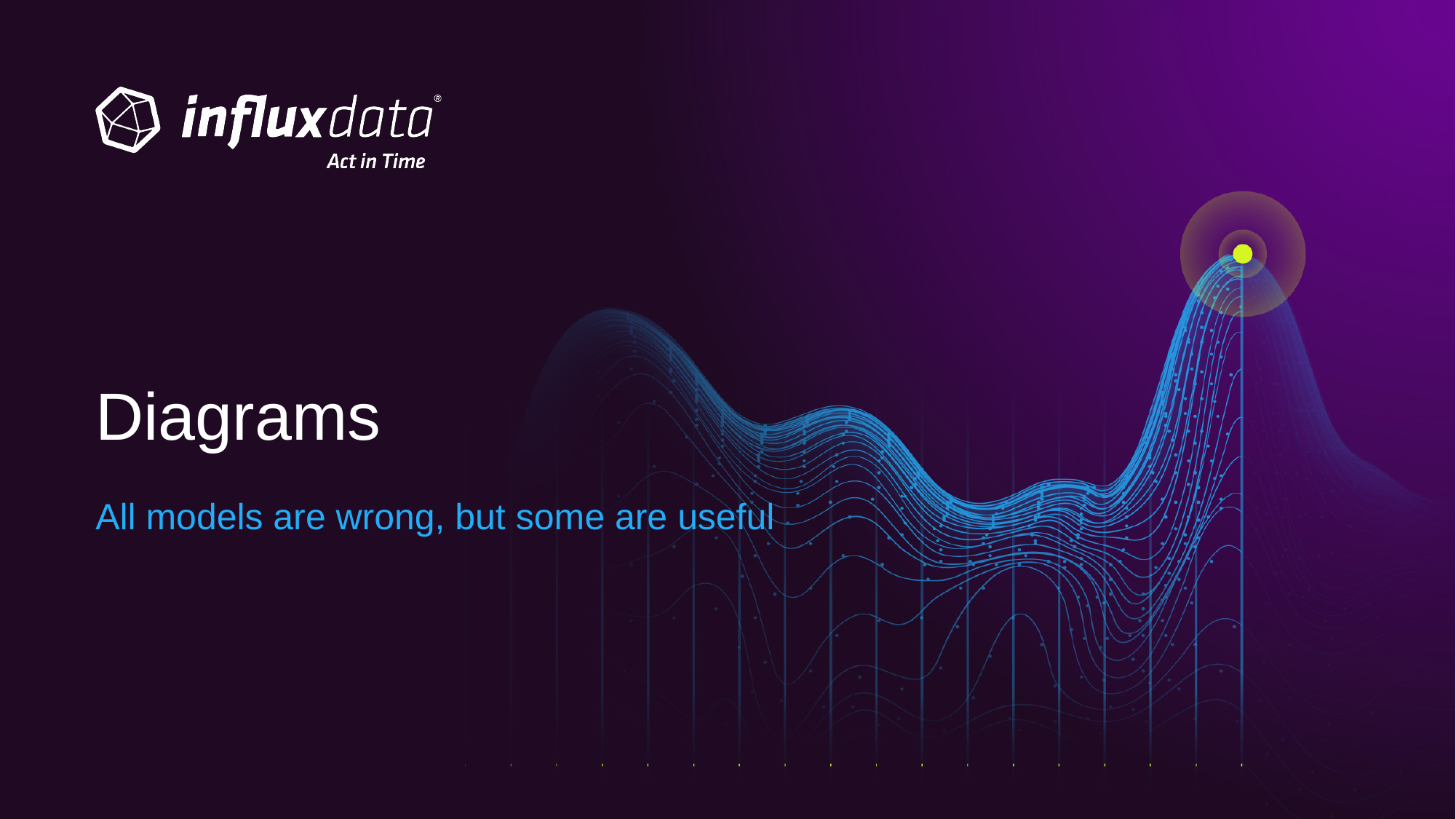

# Diagrams
All models are wrong, but some are useful